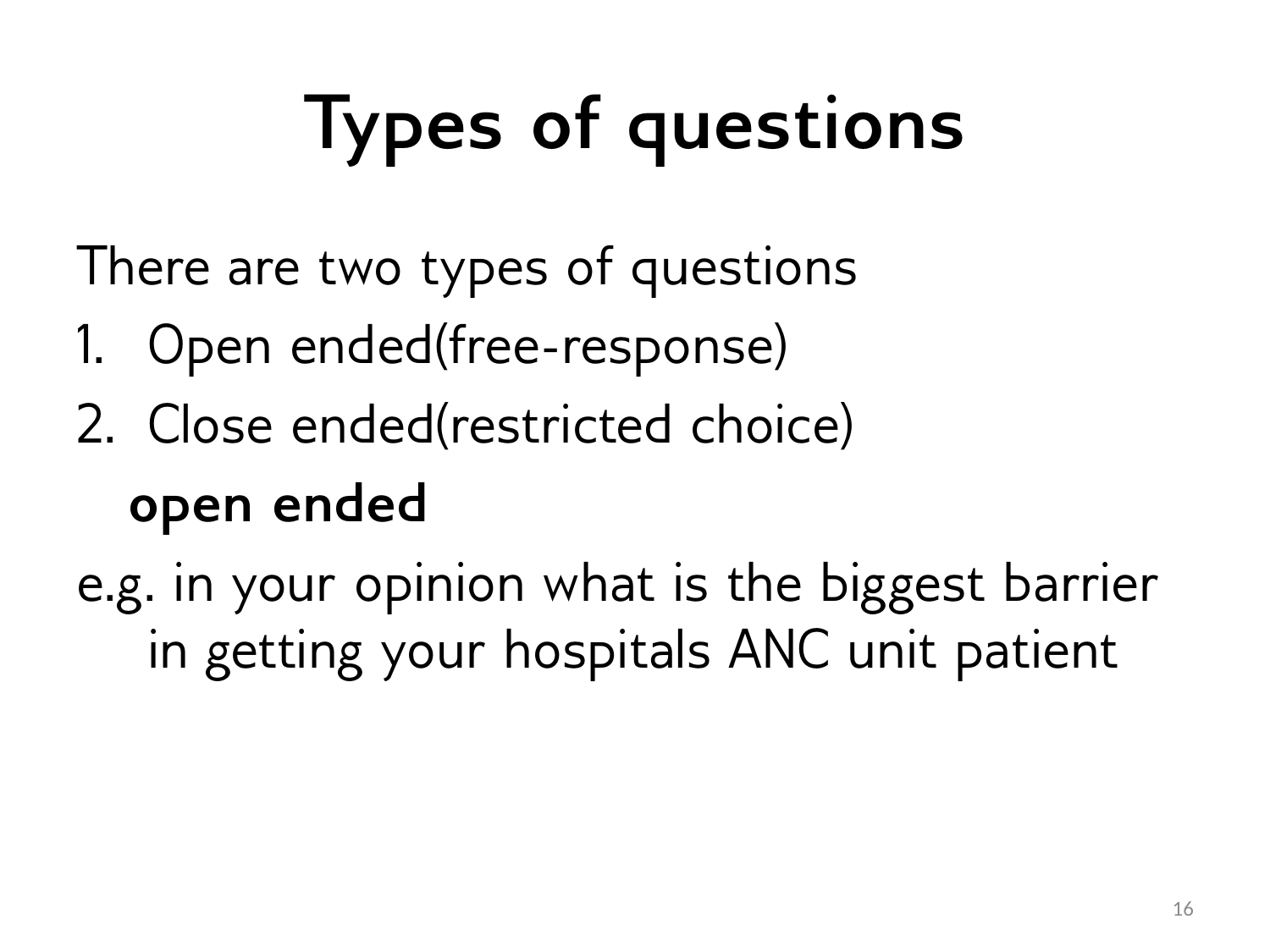

# Types of questions
There are two types of questions
Open ended(free-response)
Close ended(restricted choice)
   open ended
e.g. in your opinion what is the biggest barrier in getting your hospitals ANC unit patient
16